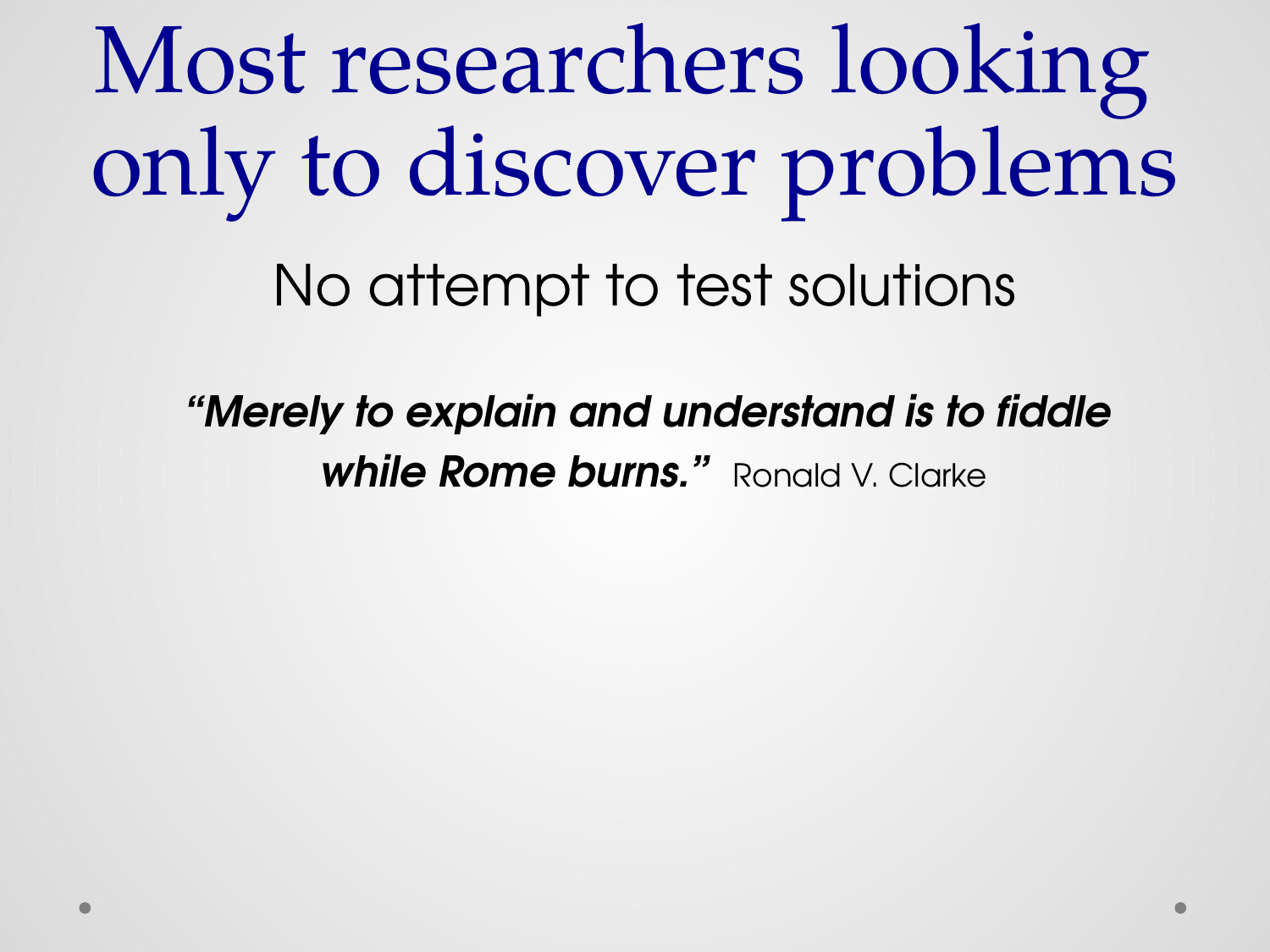

# Most researchers looking only to discover problems
No attempt to test solutions

“Merely to explain and understand is to fiddle
while Rome burns.”  Ronald V. Clarke